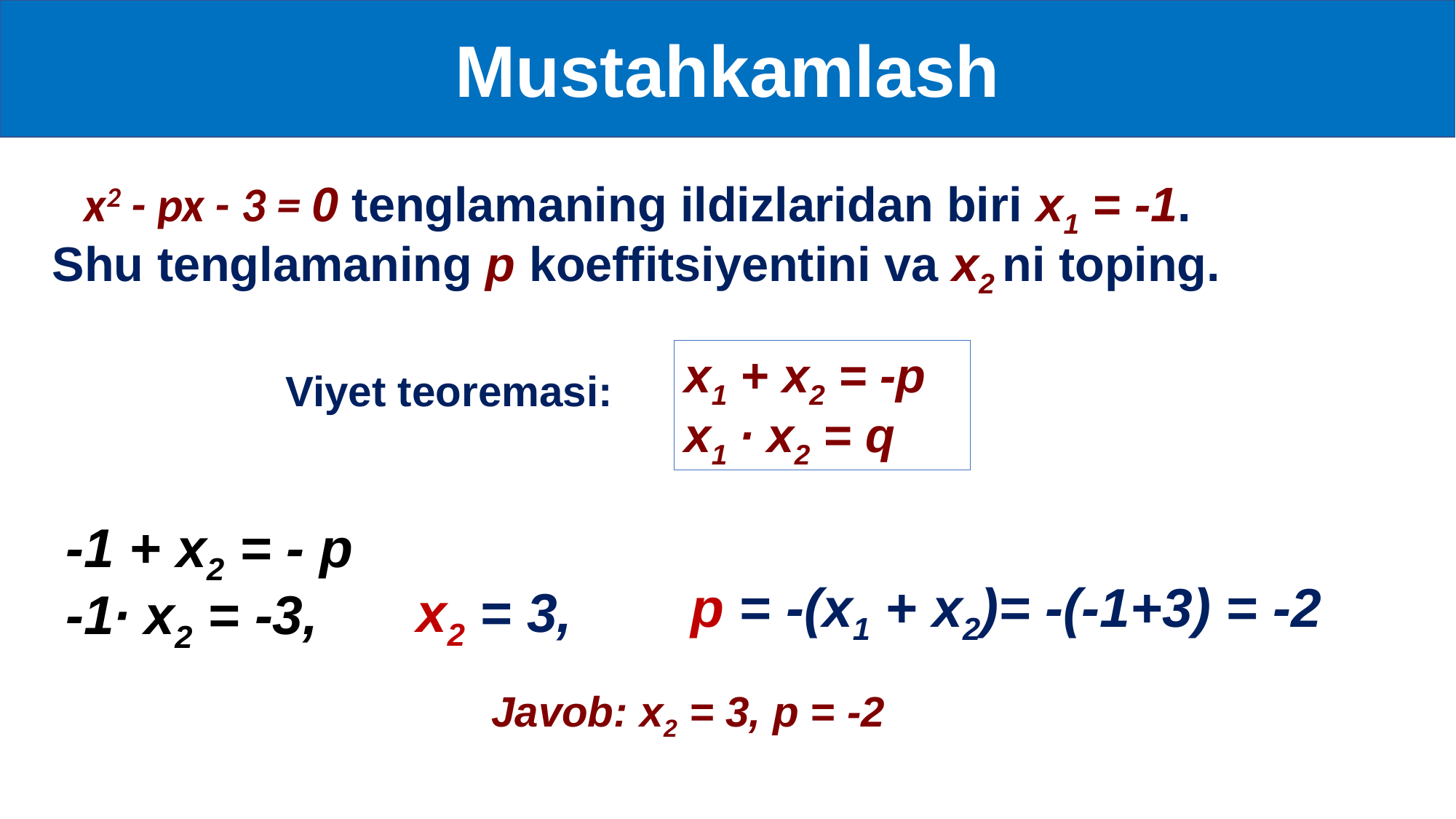

Mustahkamlash
х2 - px - 3 = 0 tenglamaning ildizlaridan biri х1 = -1.
 Shu tenglamaning p koeffitsiyentini va х2 ni toping.
х1 + х2 = -р
х1 ∙ х2 = q
Viyet teoremasi:
-1 + х2 = - р
-1∙ х2 = -3,
p = -(х1 + х2)= -(-1+3) = -2
х2 = 3,
Javob: х2 = 3, p = -2